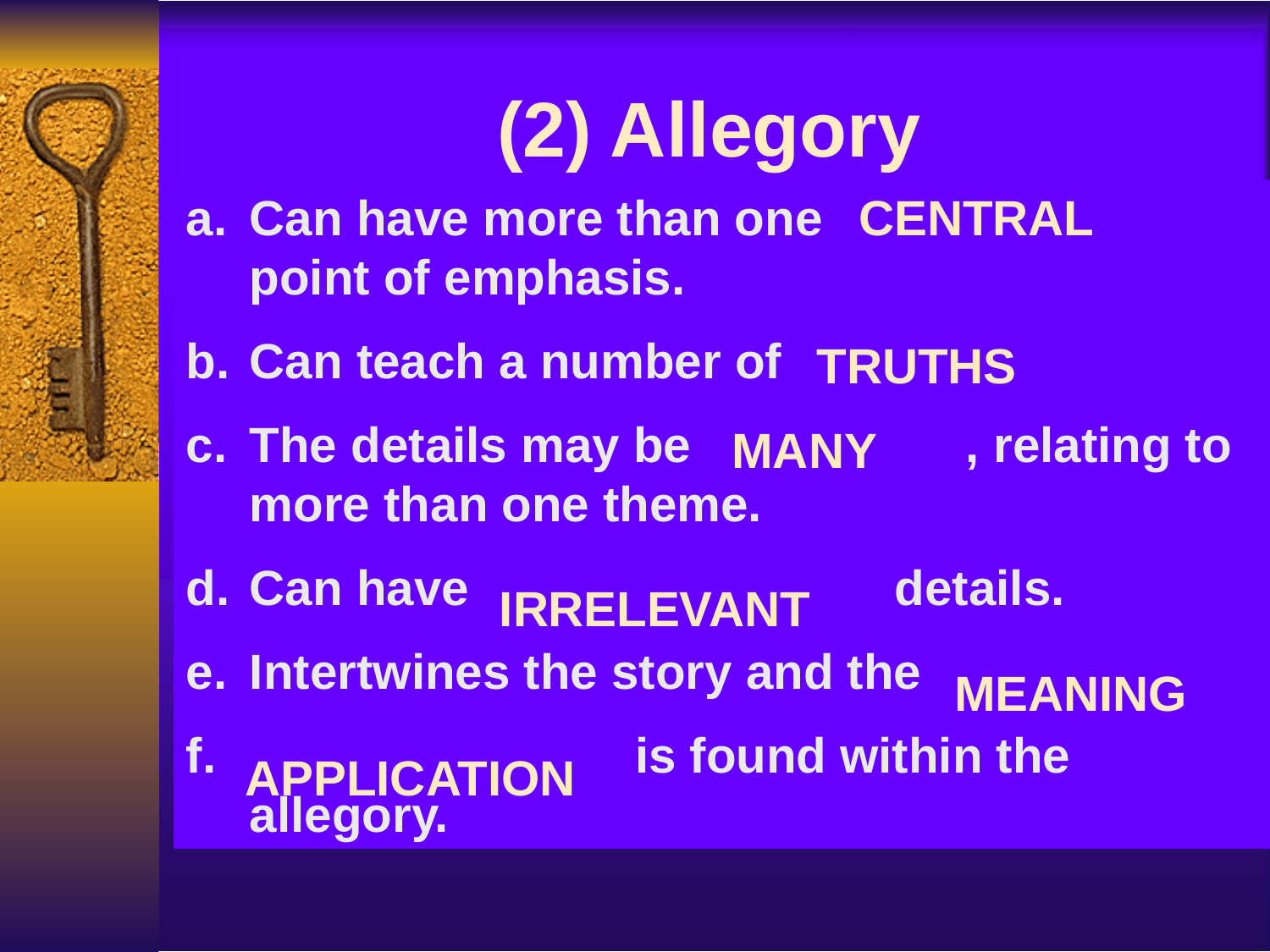

(2) Allegory
Can have more than one                           point of emphasis.
Can teach a number of
The details may be                    , relating to more than one theme.
Can have                               details.
Intertwines the story and the
                            is found within the allegory.
CENTRAL
TRUTHS
MANY
IRRELEVANT
MEANING
APPLICATION